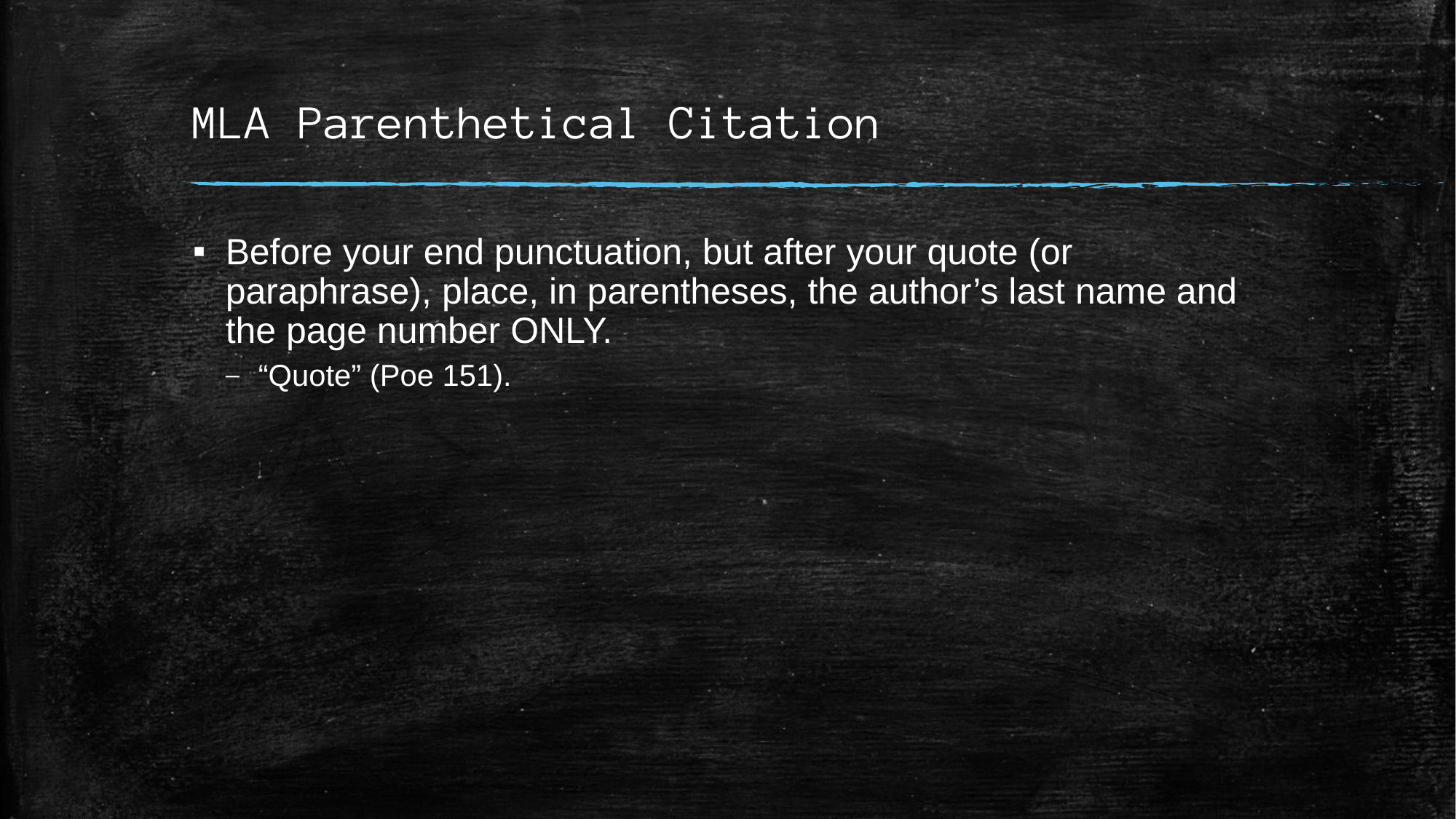

# MLA Parenthetical Citation
Before your end punctuation, but after your quote (or paraphrase), place, in parentheses, the author’s last name and the page number ONLY.
“Quote” (Poe 151).